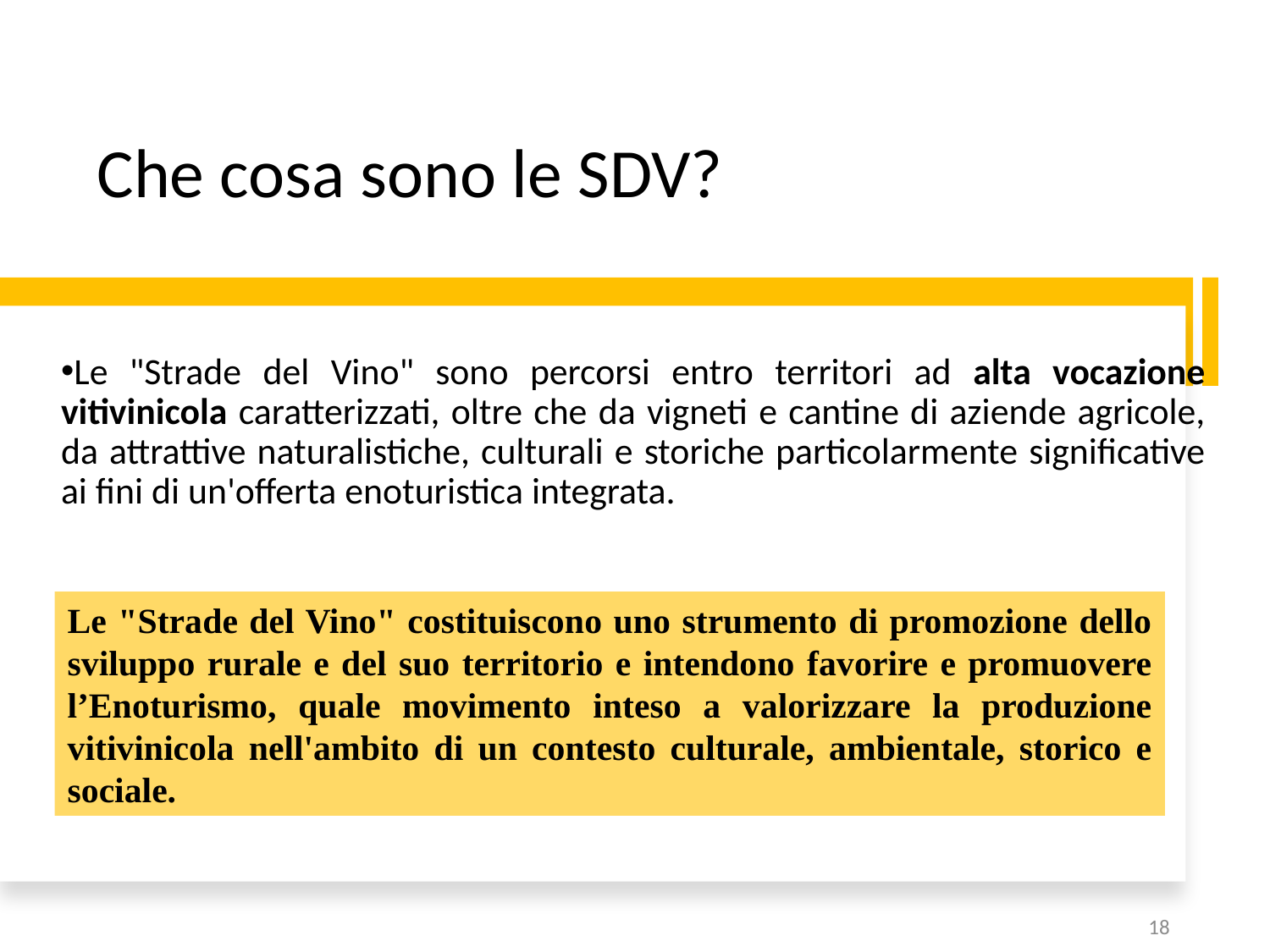

# Che cosa sono le SDV?
Le "Strade del Vino" sono percorsi entro territori ad alta vocazione vitivinicola caratterizzati, oltre che da vigneti e cantine di aziende agricole, da attrattive naturalistiche, culturali e storiche particolarmente significative ai fini di un'offerta enoturistica integrata.

Le "Strade del Vino" costituiscono uno strumento di promozione dello sviluppo rurale e del suo territorio e intendono favorire e promuovere l’Enoturismo, quale movimento inteso a valorizzare la produzione vitivinicola nell'ambito di un contesto culturale, ambientale, storico e sociale.
18